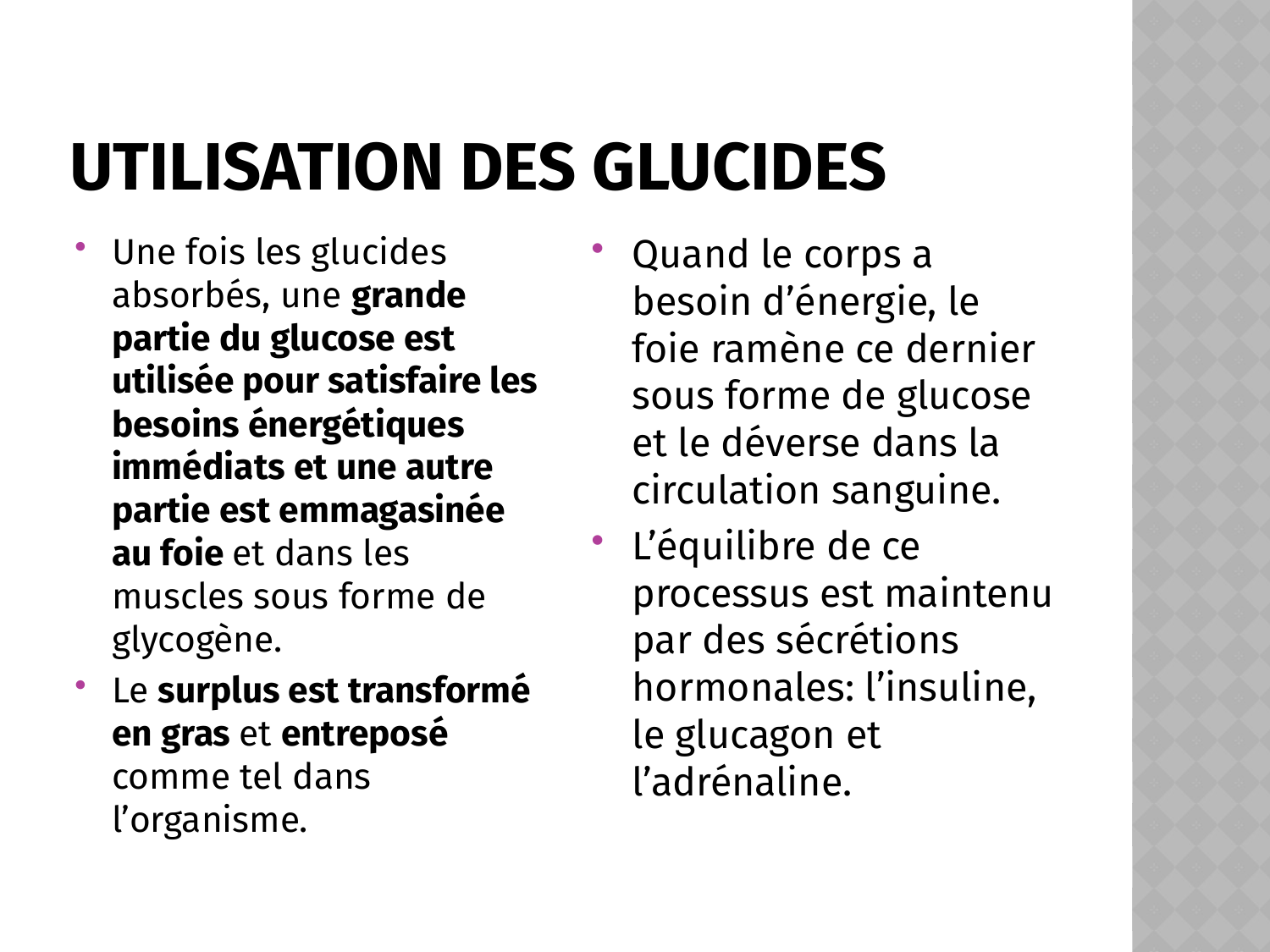

# Utilisation des glucides
Une fois les glucides absorbés, une grande partie du glucose est utilisée pour satisfaire les besoins énergétiques immédiats et une autre partie est emmagasinée au foie et dans les muscles sous forme de glycogène.
Le surplus est transformé en gras et entreposé comme tel dans l’organisme.

Quand le corps a besoin d’énergie, le foie ramène ce dernier sous forme de glucose et le déverse dans la circulation sanguine.
L’équilibre de ce processus est maintenu par des sécrétions hormonales: l’insuline, le glucagon et l’adrénaline.